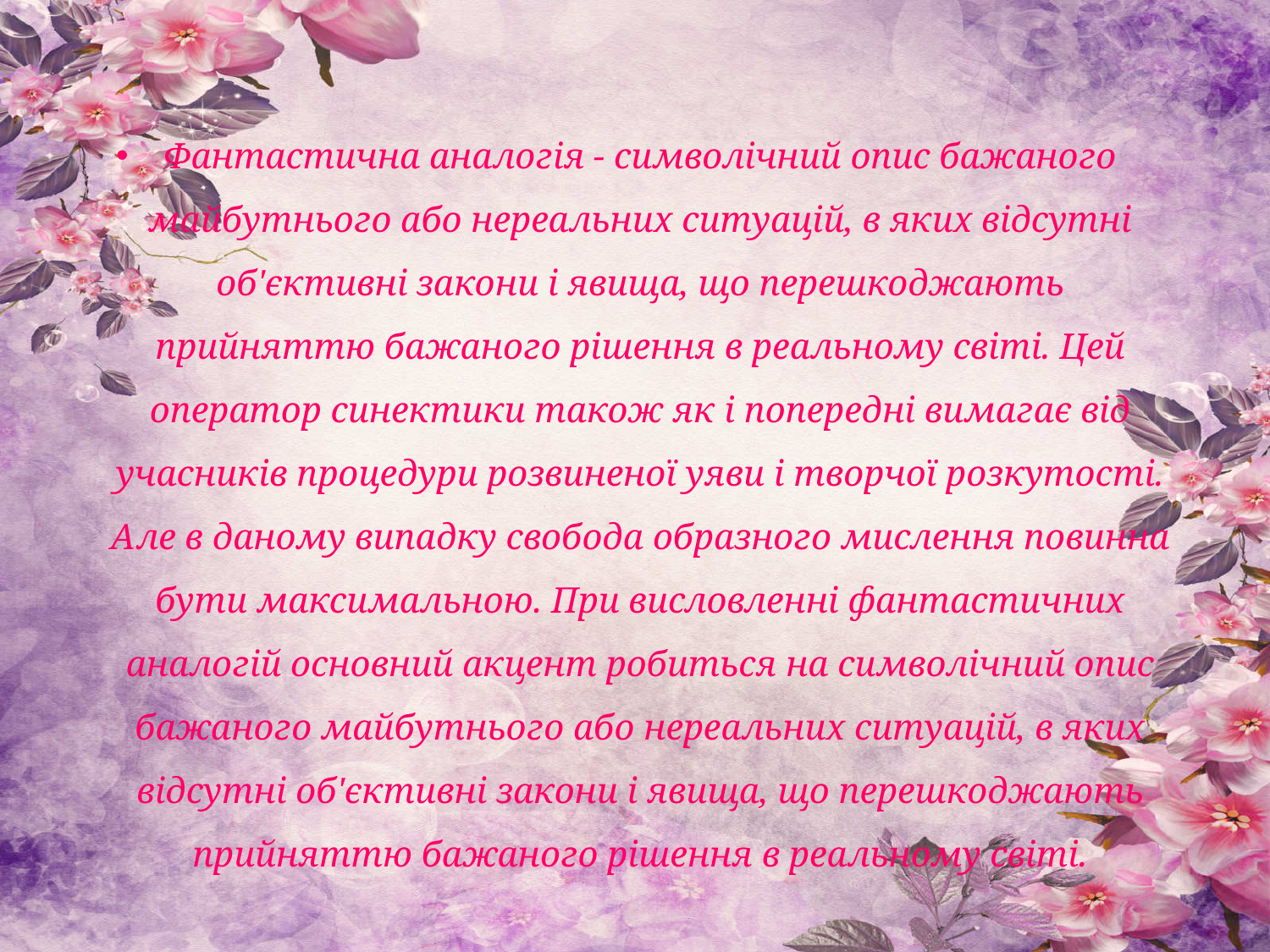

Фантастична аналогія - символічний опис бажаного майбутнього або нереальних ситуацій, в яких відсутні об'єктивні закони і явища, що перешкоджають прийняттю бажаного рішення в реальному світі. Цей оператор синектики також як і попередні вимагає від учасників процедури розвиненої уяви і творчої розкутості. Але в даному випадку свобода образного мислення повинна бути максимальною. При висловленні фантастичних аналогій основний акцент робиться на символічний опис бажаного майбутнього або нереальних ситуацій, в яких відсутні об'єктивні закони і явища, що перешкоджають прийняттю бажаного рішення в реальному світі.